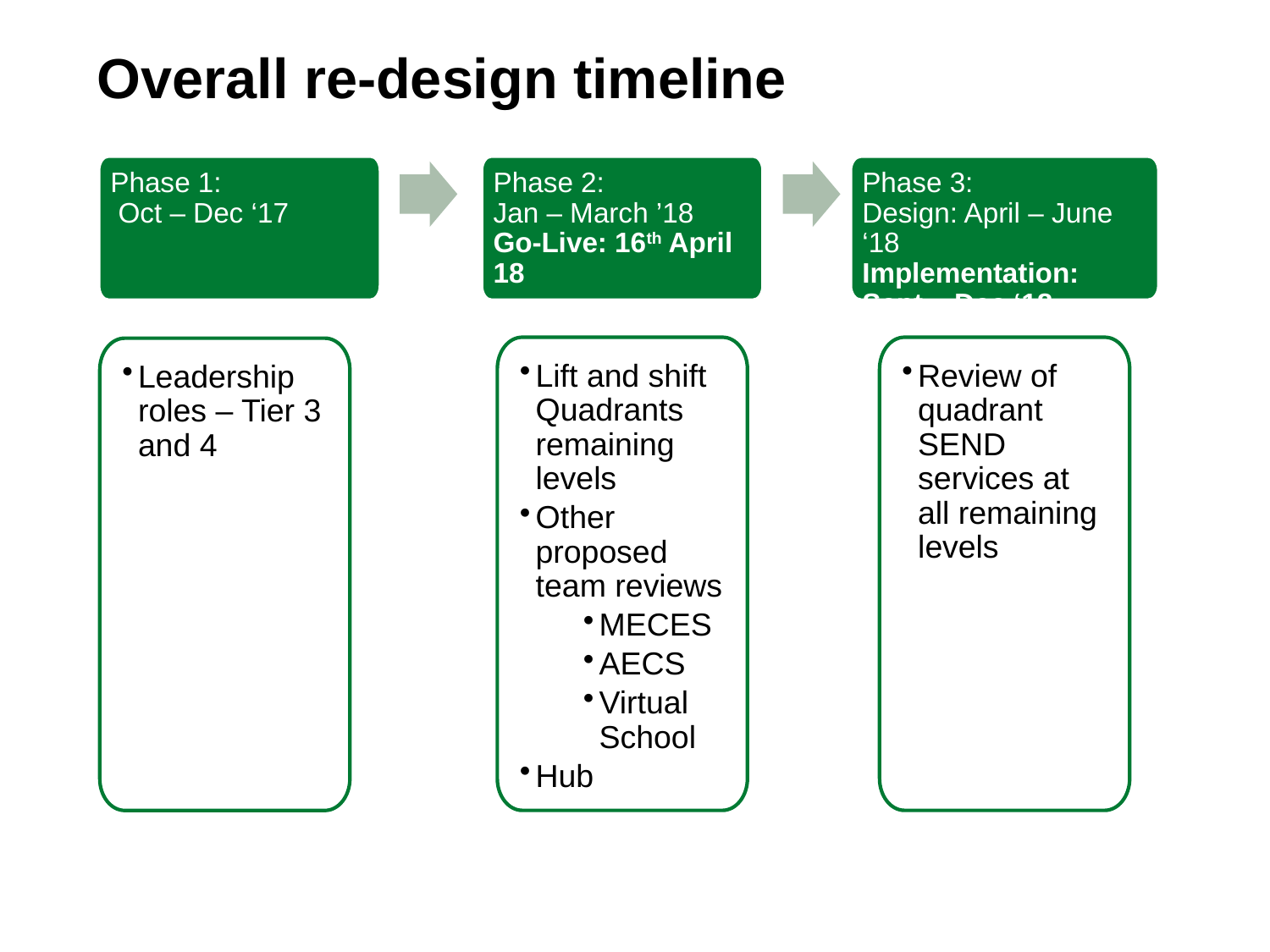

# Overall re-design timeline
Phase 1:
 Oct – Dec ‘17
Phase 2:
Jan – March ’18
Go-Live: 16th April 18
Phase 3:
Design: April – June ‘18
Implementation:  Sept – Dec ‘18

Lift and shift Quadrants remaining levels
Other proposed team reviews
MECES
AECS
Virtual School
Hub
Review of quadrant SEND services at all remaining levels

Leadership roles – Tier 3 and 4